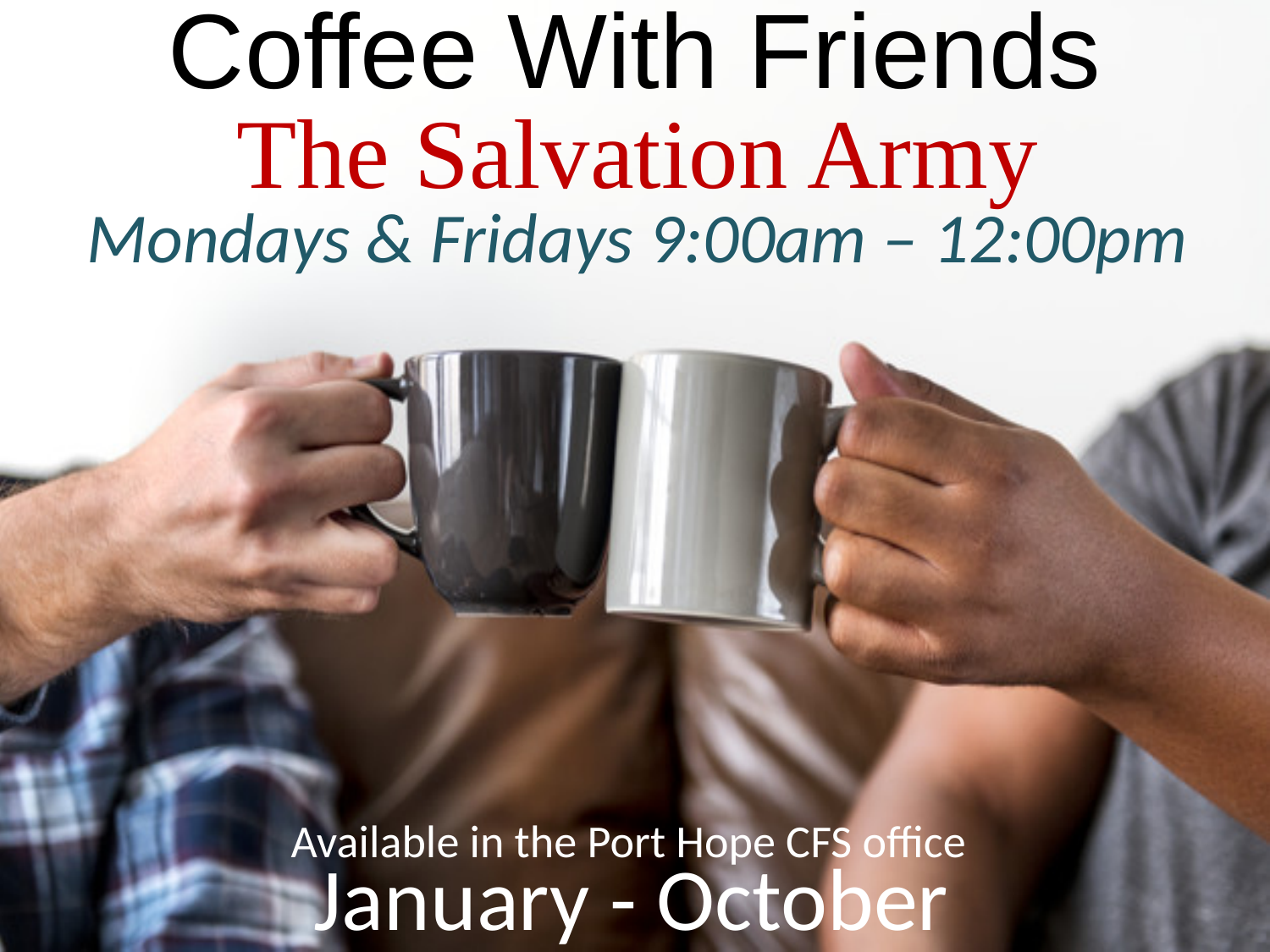

Coffee With Friends
The Salvation Army
Mondays & Fridays 9:00am – 12:00pm
Available in the Port Hope CFS office
January - October